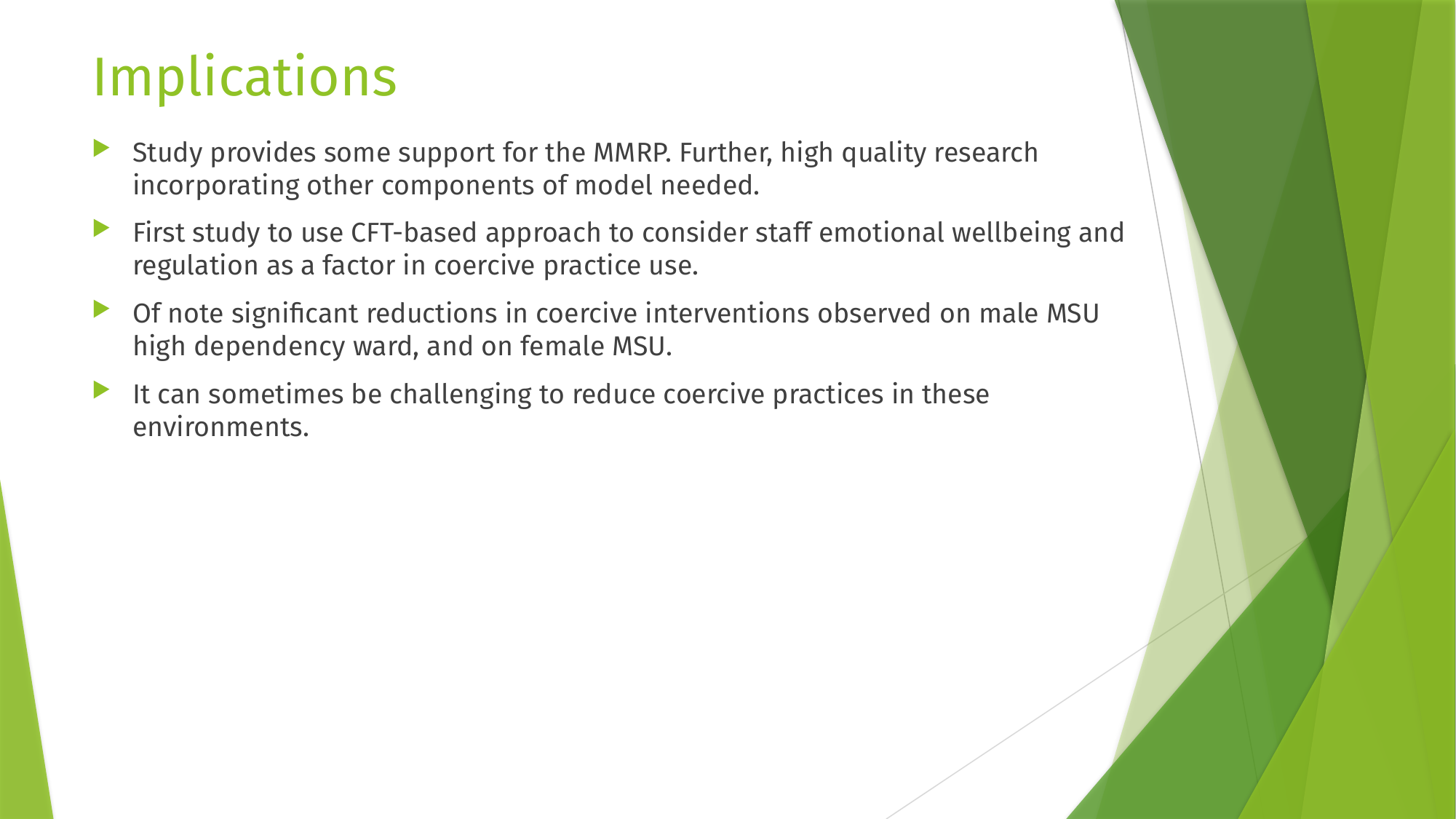

# Implications
Study provides some support for the MMRP. Further, high quality research incorporating other components of model needed.
First study to use CFT-based approach to consider staff emotional wellbeing and regulation as a factor in coercive practice use.
Of note significant reductions in coercive interventions observed on male MSU high dependency ward, and on female MSU.
It can sometimes be challenging to reduce coercive practices in these environments.